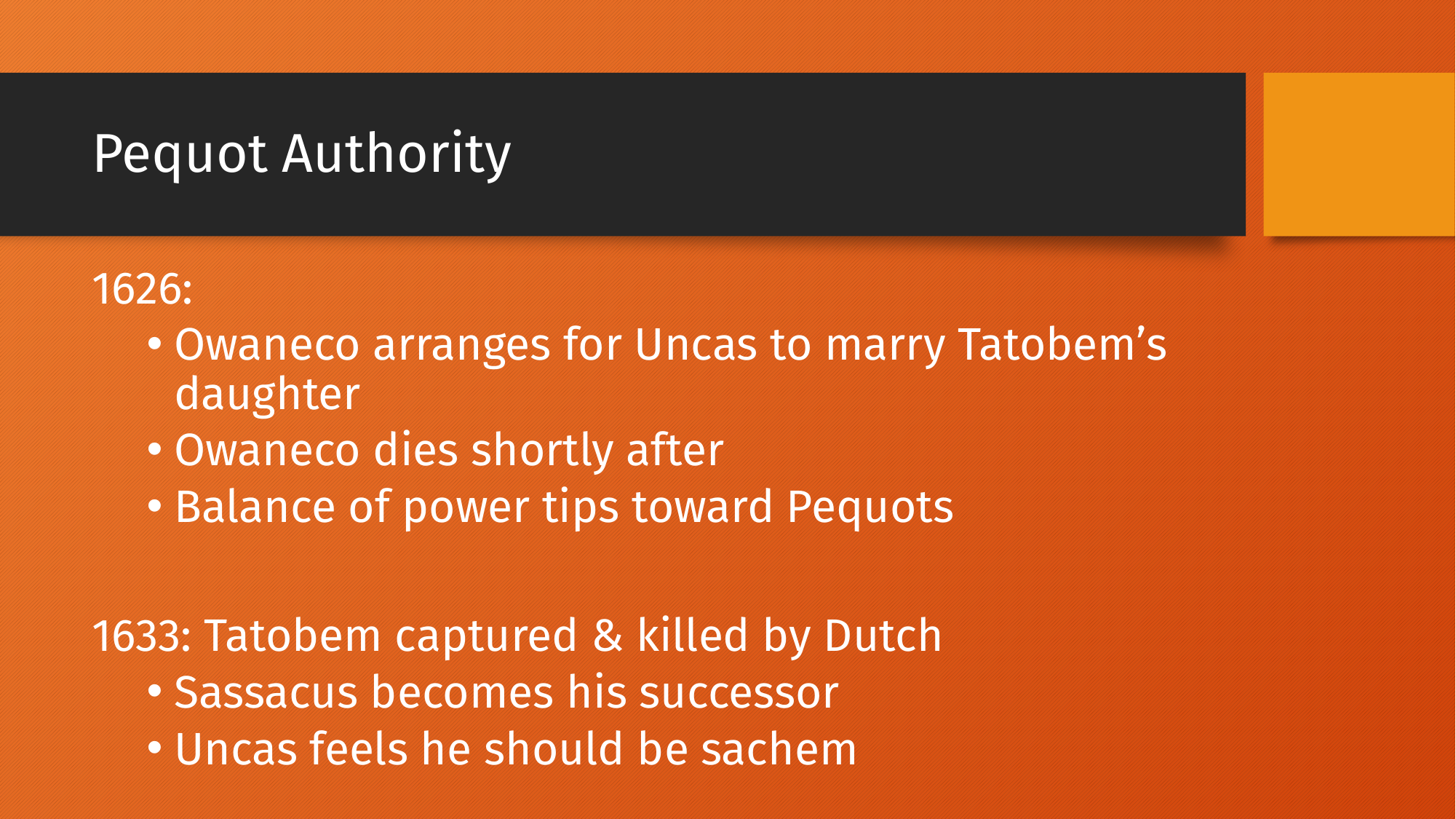

# Pequot Authority
1626:
Owaneco arranges for Uncas to marry Tatobem’s daughter
Owaneco dies shortly after
Balance of power tips toward Pequots

1633: Tatobem captured & killed by Dutch
Sassacus becomes his successor
Uncas feels he should be sachem